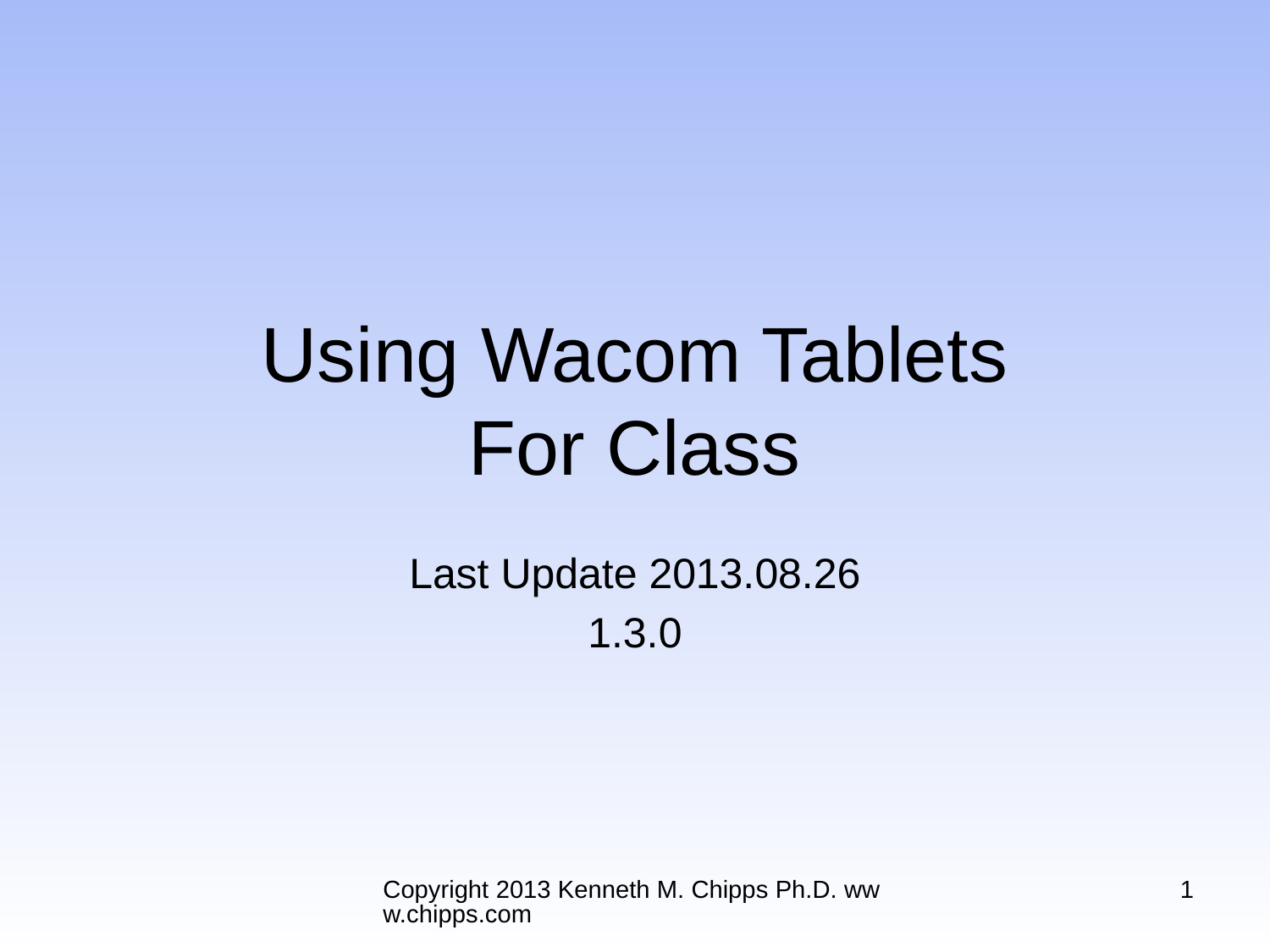

# Using Wacom Tablets For Class
Last Update 2013.08.26
1.3.0
Copyright 2013 Kenneth M. Chipps Ph.D. www.chipps.com
1